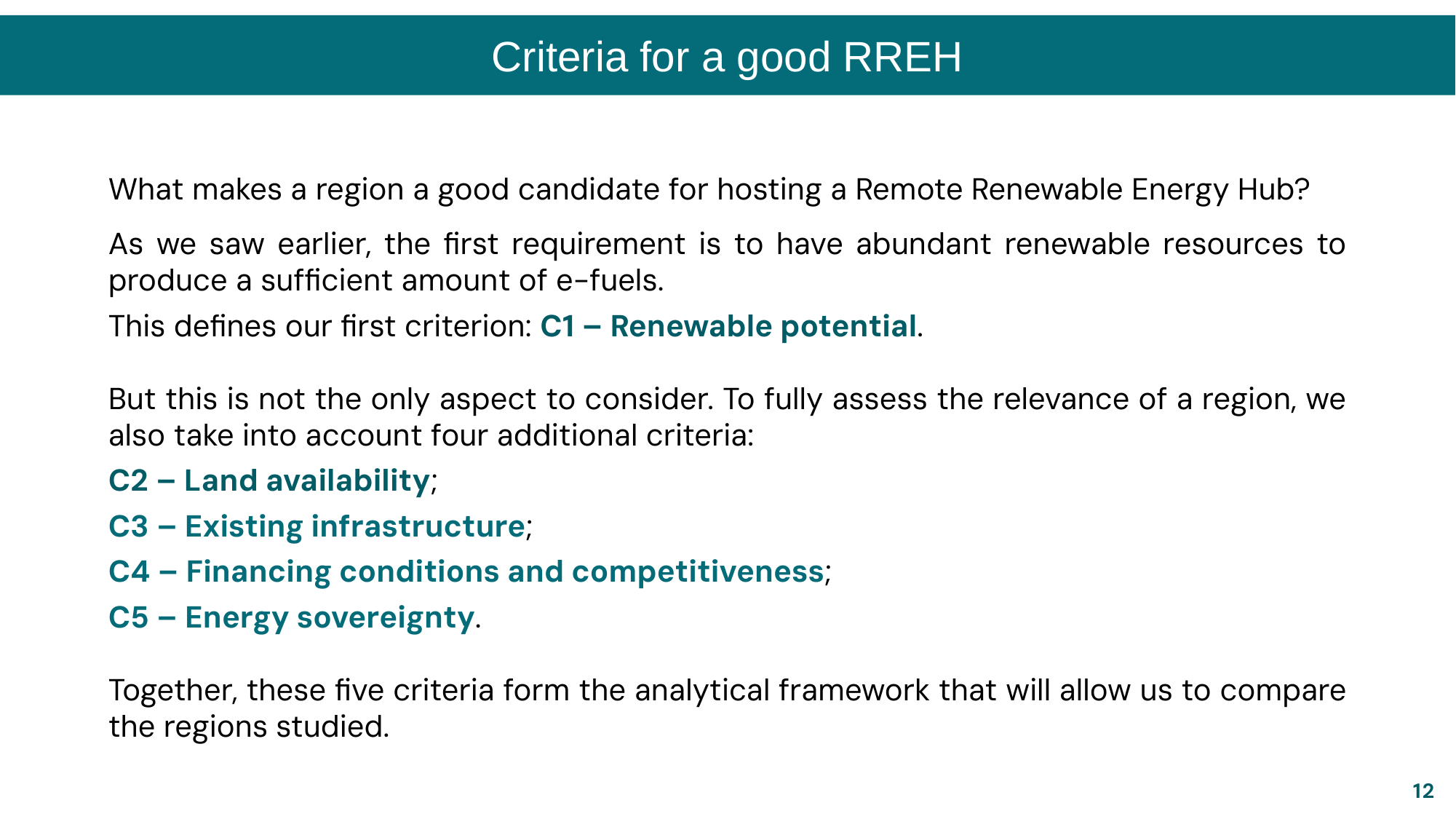

Criteria for a good RREH
What makes a region a good candidate for hosting a Remote Renewable Energy Hub?

As we saw earlier, the first requirement is to have abundant renewable resources to produce a sufficient amount of e-fuels.

This defines our first criterion: C1 – Renewable potential.

But this is not the only aspect to consider. To fully assess the relevance of a region, we also take into account four additional criteria:

C2 – Land availability;

C3 – Existing infrastructure;

C4 – Financing conditions and competitiveness;

C5 – Energy sovereignty.

Together, these five criteria form the analytical framework that will allow us to compare the regions studied.
12